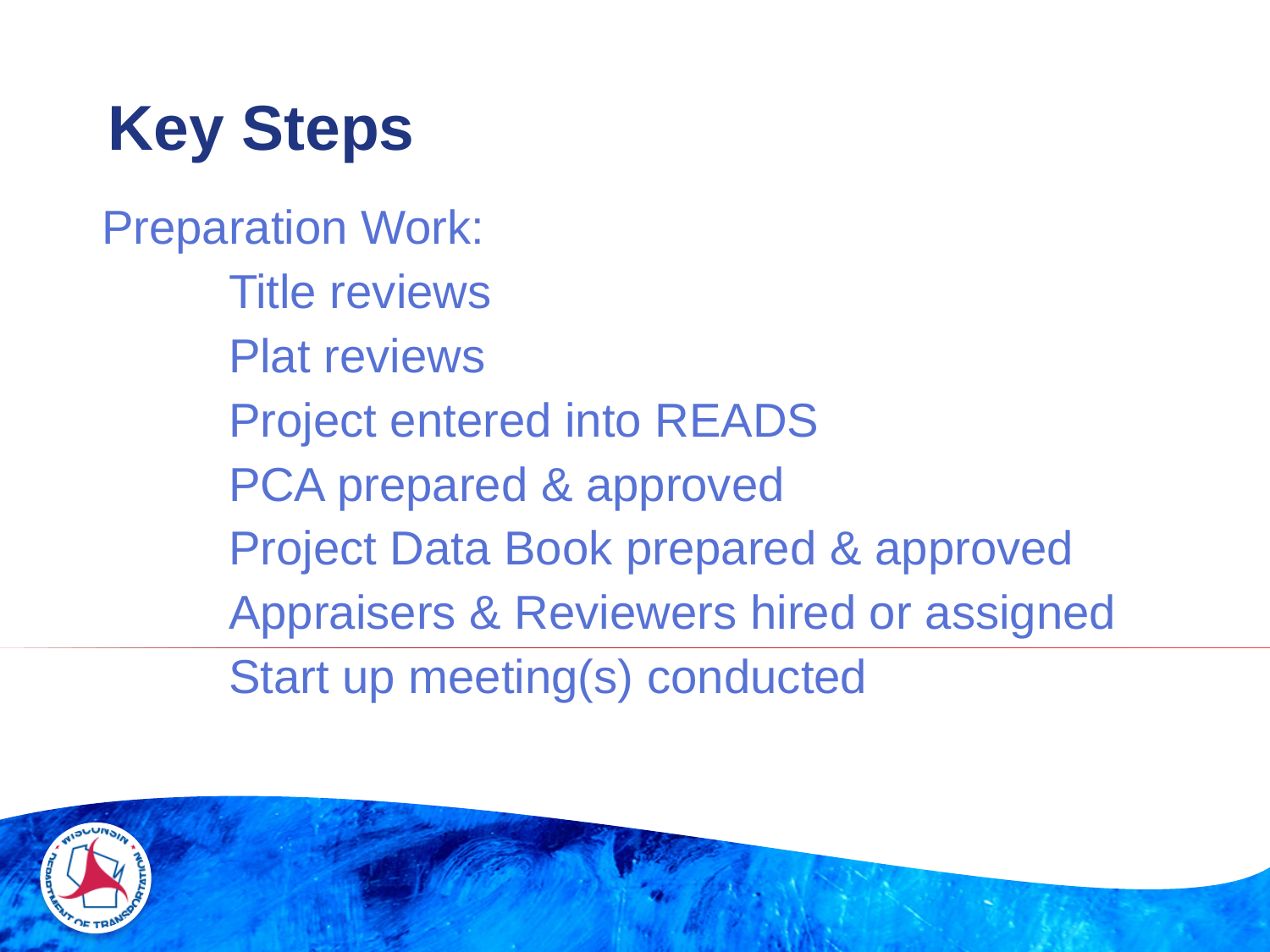

# Key Steps
Preparation Work:
	Title reviews
	Plat reviews
	Project entered into READS
	PCA prepared & approved
	Project Data Book prepared & approved
	Appraisers & Reviewers hired or assigned
	Start up meeting(s) conducted